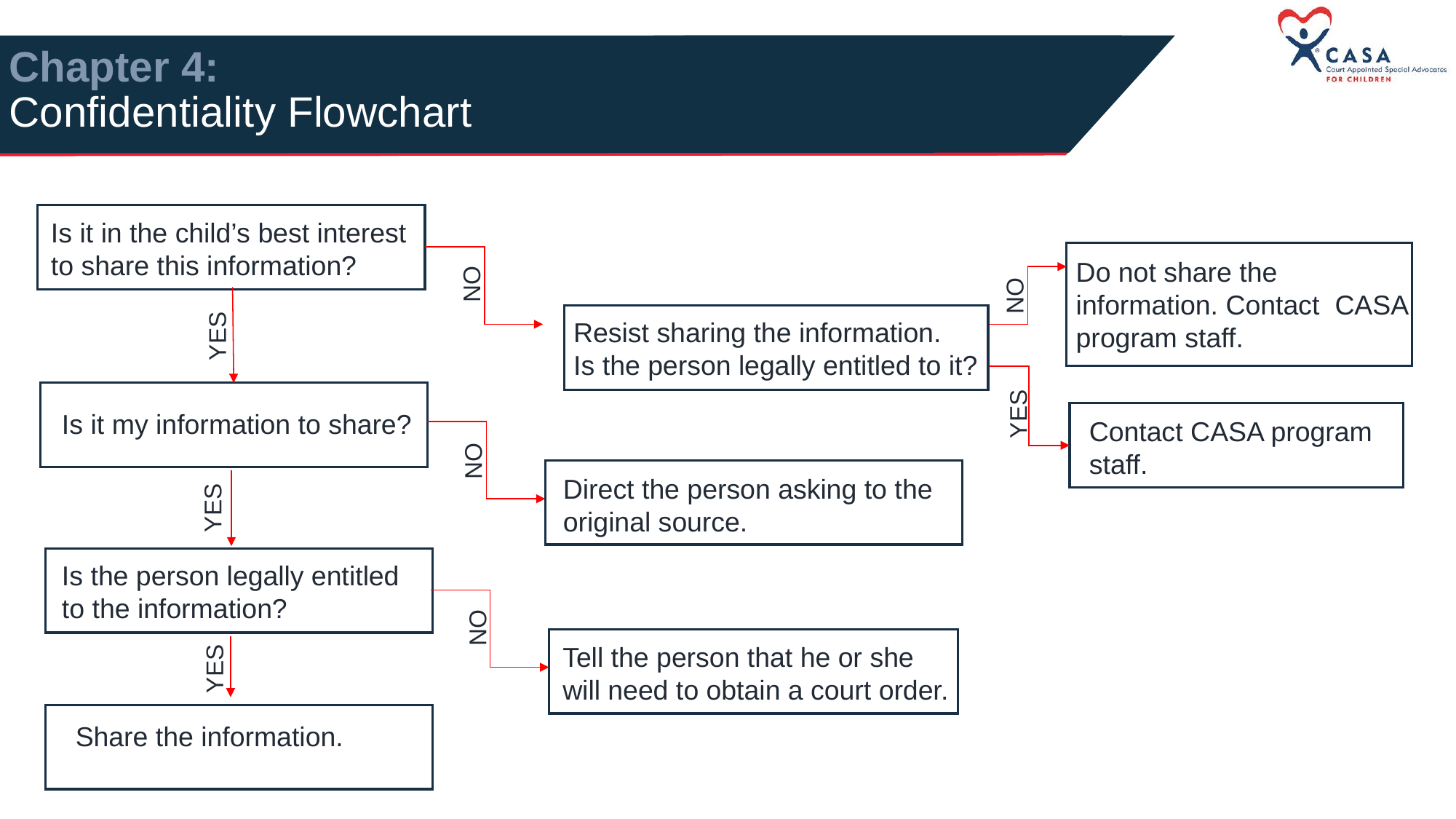

# Chapter 4: Confidentiality Flowchart

Is it in the child’s best interest to share this information?

Do not share the information. Contact  CASA program staff.
NO
NO

Resist sharing the information.    Is the person legally entitled to it?
YES

YES
Is it my information to share?

Contact CASA program staff.
NO

Direct the person asking to the original source.
YES

Is the person legally entitled to the information?
NO

Tell the person that he or she will need to obtain a court order.
YES

Share the information.